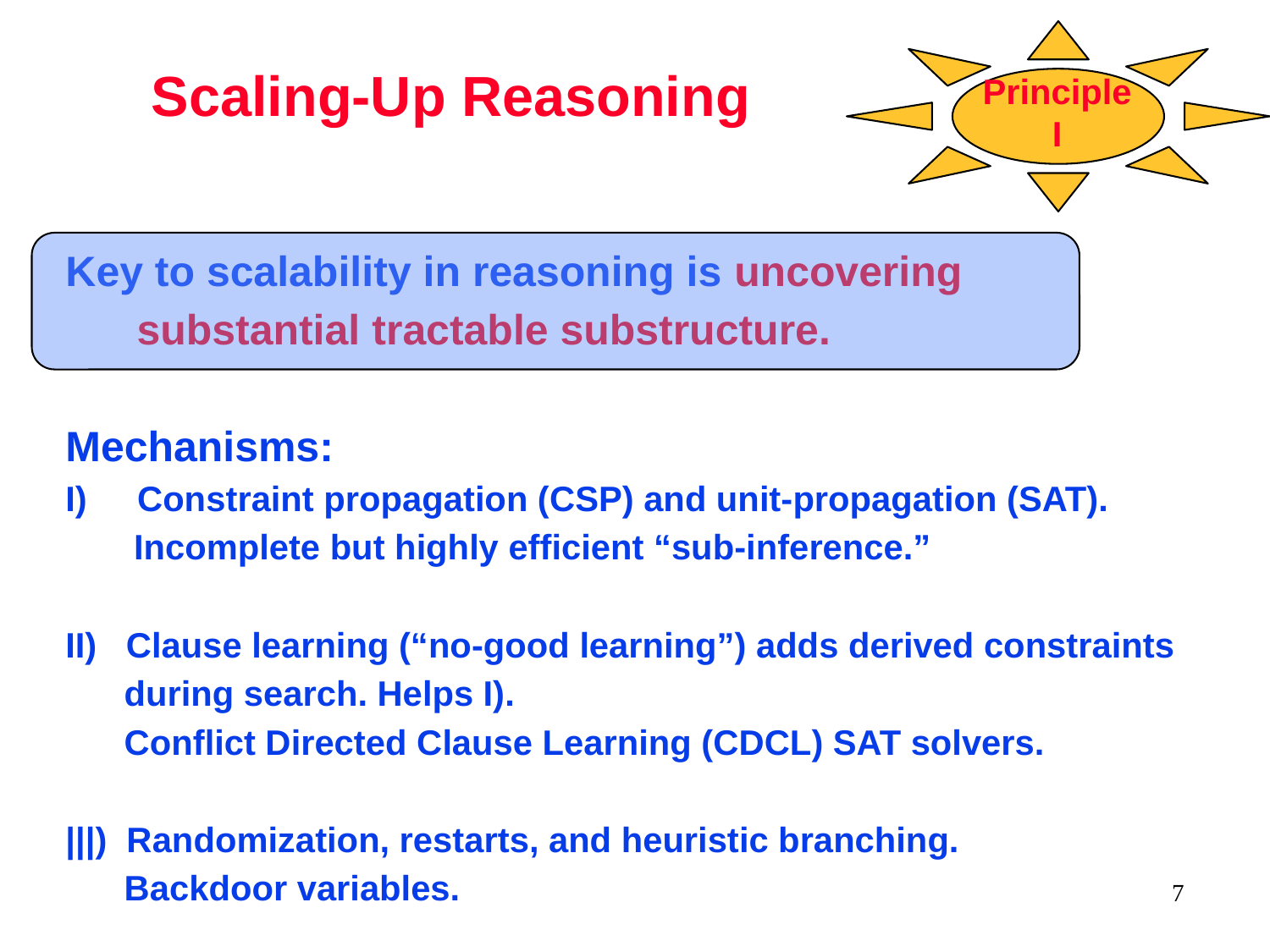

# Scaling-Up Reasoning
Principle
I

Key to scalability in reasoning is uncovering
      substantial tractable substructure.

Mechanisms:
Constraint propagation (CSP) and unit-propagation (SAT).
       Incomplete but highly efficient “sub-inference.”

II)   Clause learning (“no-good learning”) adds derived constraints
      during search. Helps I).
      Conflict Directed Clause Learning (CDCL) SAT solvers.

|||)  Randomization, restarts, and heuristic branching.
      Backdoor variables.
7